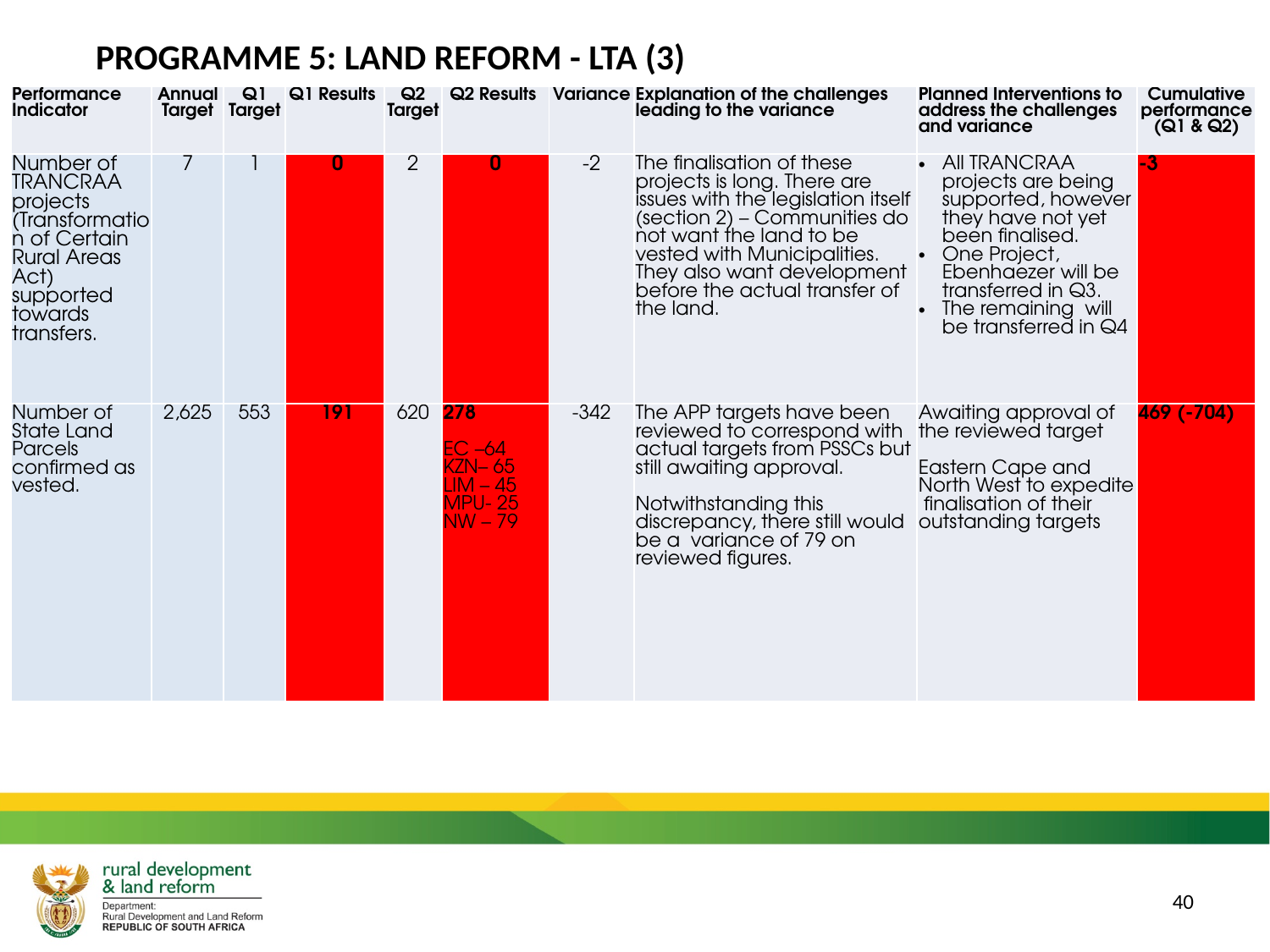

PROGRAMME 5: LAND REFORM - LTA (3)
| Performance Indicator | Annual Target | Q1 Target | Q1 Results | Q2 Target | Q2 Results | Variance | Explanation of the challenges leading to the variance | Planned Interventions to address the challenges and variance | Cumulative performance (Q1 & Q2) |
| --- | --- | --- | --- | --- | --- | --- | --- | --- | --- |
| Number of TRANCRAA projects (Transformation of Certain Rural Areas Act) supported towards transfers. | 7 | 1 | 0 | 2 | 0 | -2 | The finalisation of these projects is long. There are issues with the legislation itself (section 2) – Communities do not want the land to be vested with Municipalities. They also want development before the actual transfer of the land. | All TRANCRAA projects are being supported, however they have not yet been finalised. One Project, Ebenhaezer will be transferred in Q3. The remaining will be transferred in Q4 | -3 |
| Number of State Land Parcels confirmed as vested. | 2,625 | 553 | 191 | 620 | 278 EC –64 KZN– 65 LIM – 45 MPU- 25 NW – 79 | -342 | The APP targets have been reviewed to correspond with actual targets from PSSCs but still awaiting approval. Notwithstanding this discrepancy, there still would be a variance of 79 on reviewed figures. | Awaiting approval of the reviewed target Eastern Cape and North West to expedite finalisation of their outstanding targets | 469 (-704) |